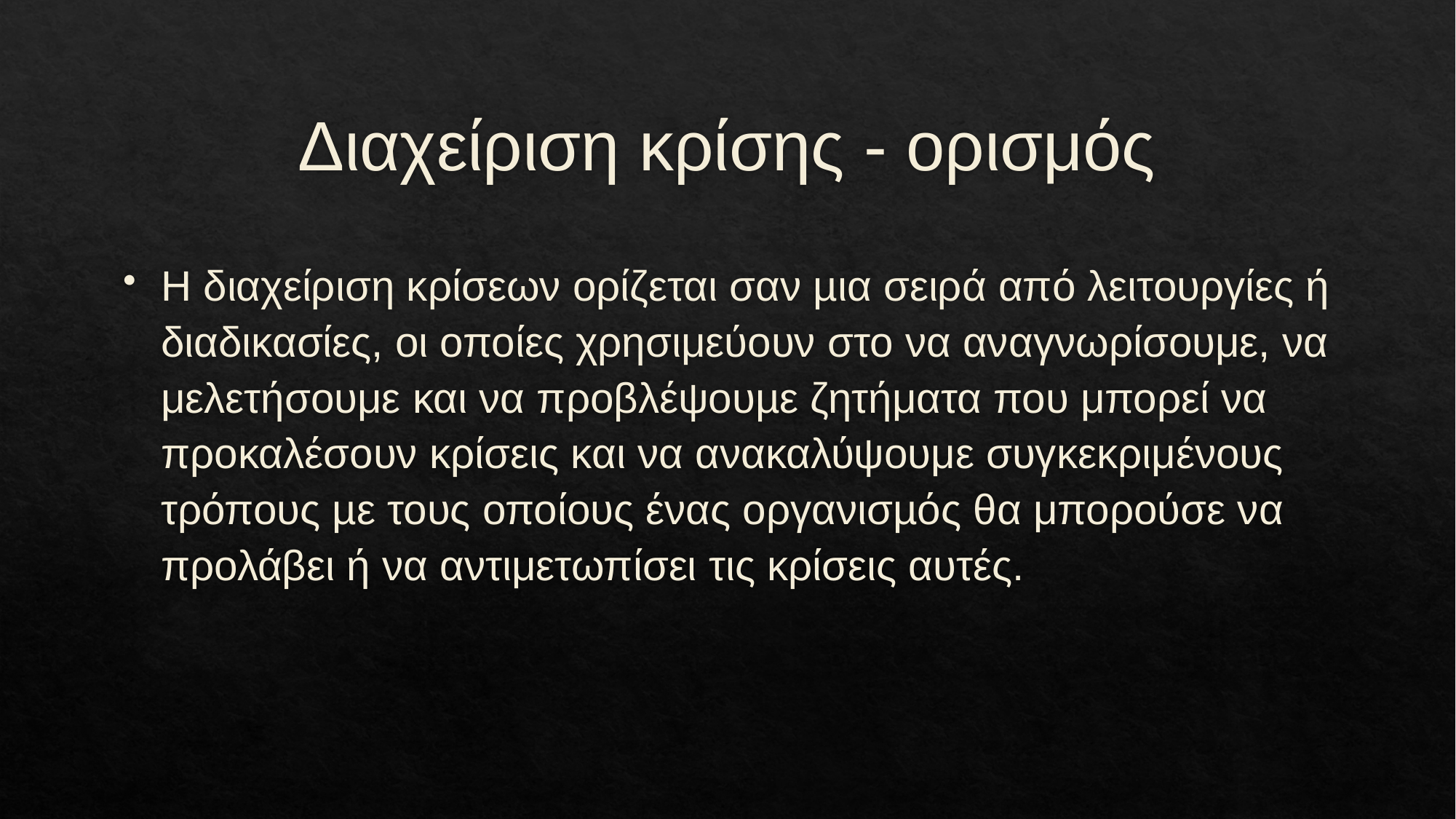

# Διαχείριση κρίσης - ορισμός
Η διαχείριση κρίσεων ορίζεται σαν µια σειρά από λειτουργίες ή διαδικασίες, οι οποίες χρησιμεύουν στο να αναγνωρίσουμε, να μελετήσουμε και να προβλέψουµε ζητήματα που μπορεί να προκαλέσουν κρίσεις και να ανακαλύψουμε συγκεκριμένους τρόπους µε τους οποίους ένας οργανισµός θα μπορούσε να προλάβει ή να αντιμετωπίσει τις κρίσεις αυτές.